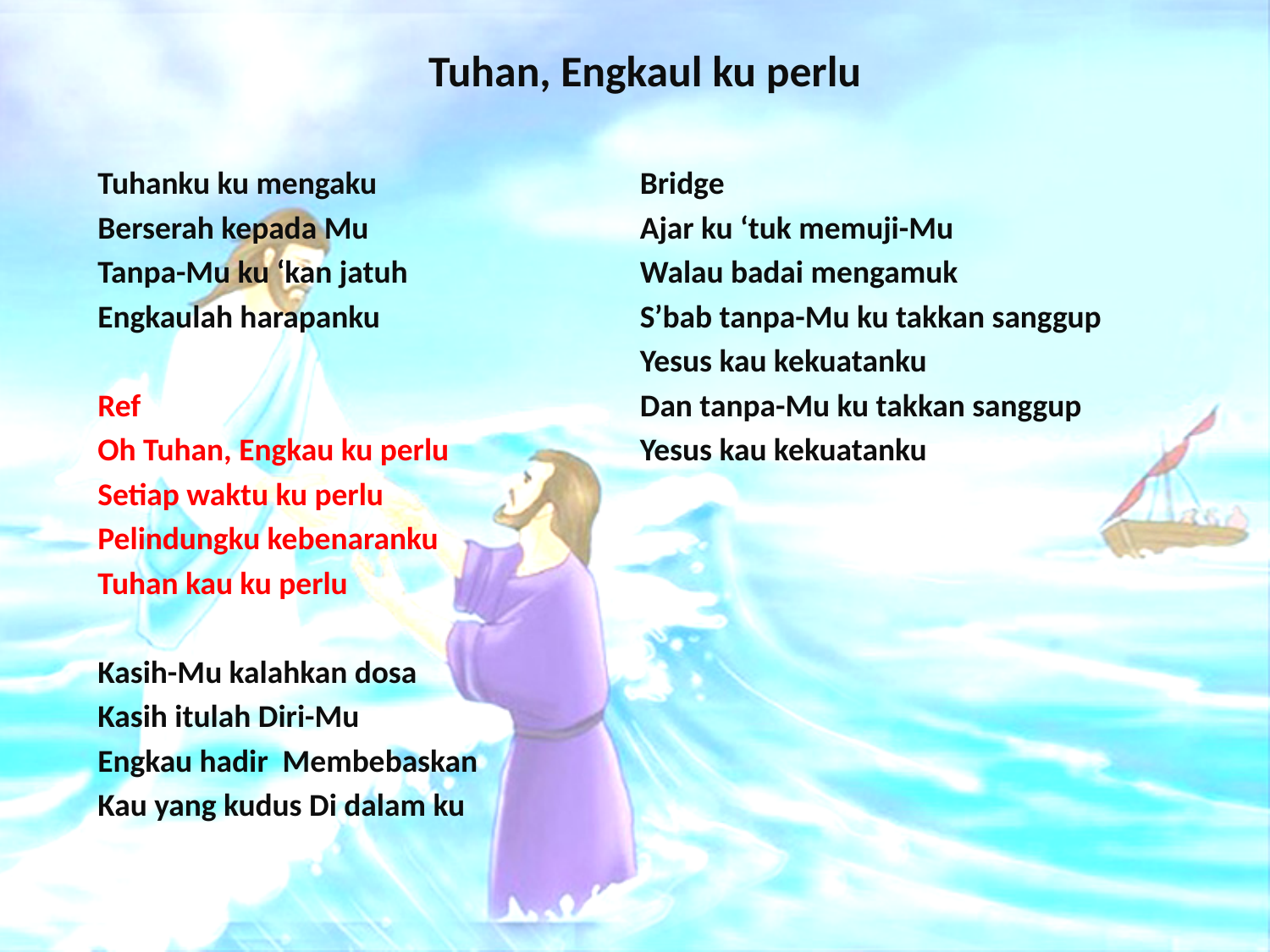

# Tuhan, Engkaul ku perlu
Tuhanku ku mengaku
Berserah kepada Mu
Tanpa-Mu ku ‘kan jatuh
Engkaulah harapanku

Ref
Oh Tuhan, Engkau ku perlu
Setiap waktu ku perlu
Pelindungku kebenaranku
Tuhan kau ku perlu

Kasih-Mu kalahkan dosa
Kasih itulah Diri-Mu
Engkau hadir  Membebaskan
Kau yang kudus Di dalam ku
Bridge
Ajar ku ‘tuk memuji-Mu
Walau badai mengamuk
S’bab tanpa-Mu ku takkan sanggup
Yesus kau kekuatanku
Dan tanpa-Mu ku takkan sanggup
Yesus kau kekuatanku